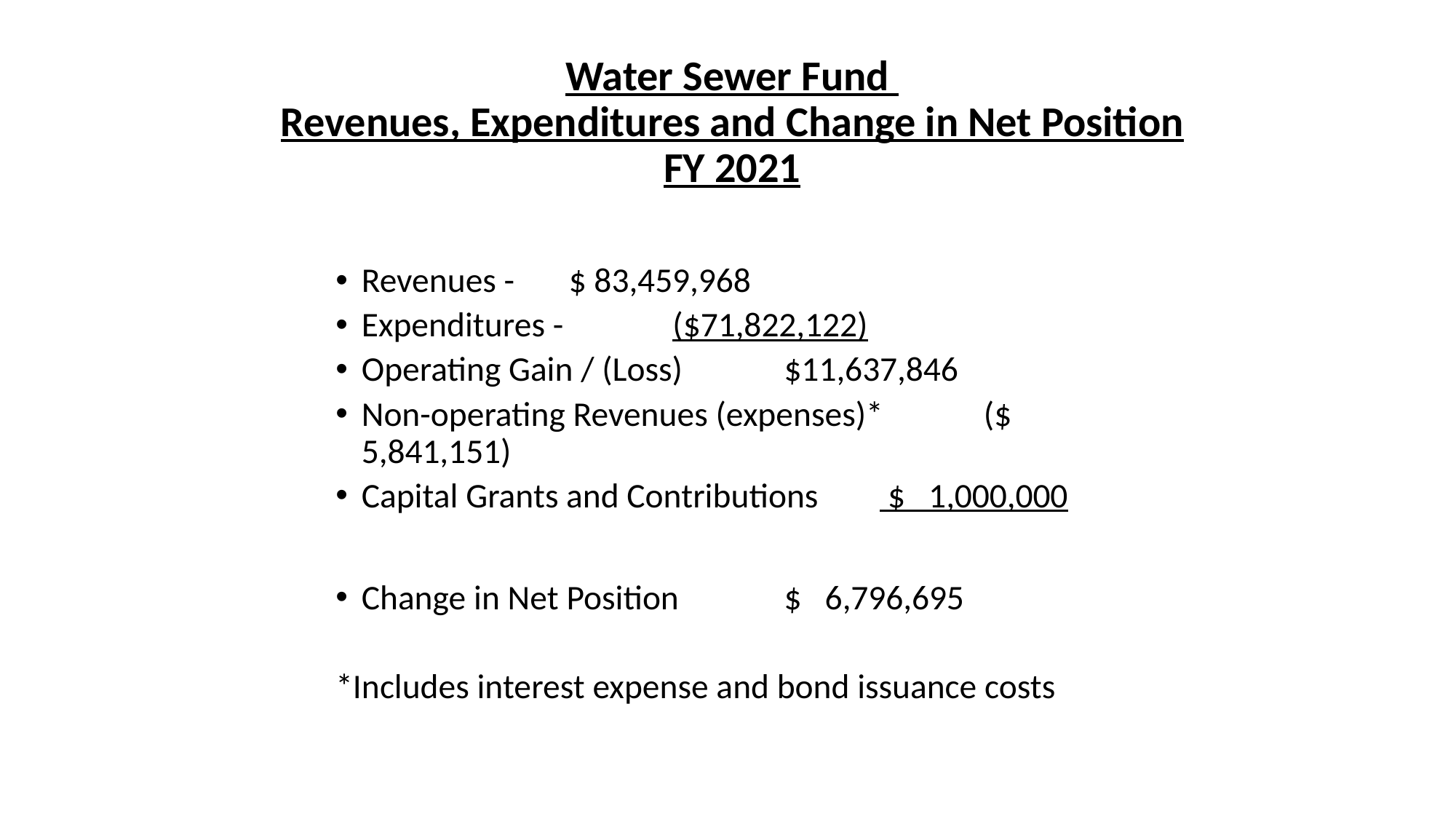

# Water Sewer Fund Revenues, Expenditures and Change in Net Position FY 2021

Revenues - 				$ 83,459,968
Expenditures - 				($71,822,122)
Operating Gain / (Loss)			 $11,637,846
Non-operating Revenues (expenses)*	($  5,841,151)
Capital Grants and Contributions	 $   1,000,000

Change in Net Position			 $   6,796,695

*Includes interest expense and bond issuance costs